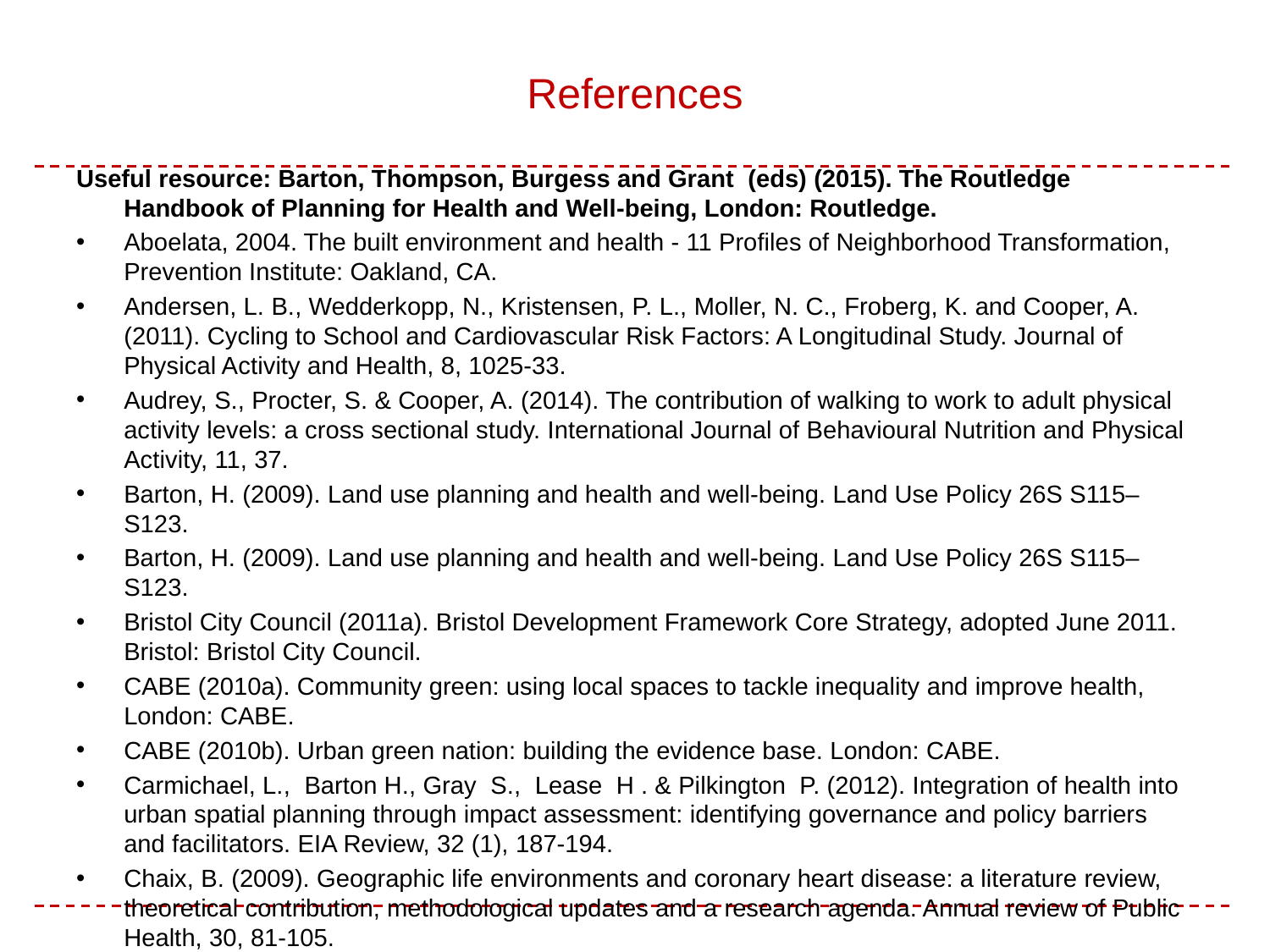

# References
Useful resource: Barton, Thompson, Burgess and Grant  (eds) (2015). The Routledge Handbook of Planning for Health and Well-being, London: Routledge.
Aboelata, 2004. The built environment and health - 11 Profiles of Neighborhood Transformation, Prevention Institute: Oakland, CA.
Andersen, L. B., Wedderkopp, N., Kristensen, P. L., Moller, N. C., Froberg, K. and Cooper, A. (2011). Cycling to School and Cardiovascular Risk Factors: A Longitudinal Study. Journal of Physical Activity and Health, 8, 1025-33.
Audrey, S., Procter, S. & Cooper, A. (2014). The contribution of walking to work to adult physical activity levels: a cross sectional study. International Journal of Behavioural Nutrition and Physical Activity, 11, 37.
Barton, H. (2009). Land use planning and health and well-being. Land Use Policy 26S S115–S123.
Barton, H. (2009). Land use planning and health and well-being. Land Use Policy 26S S115–S123.
Bristol City Council (2011a). Bristol Development Framework Core Strategy, adopted June 2011. Bristol: Bristol City Council.
CABE (2010a). Community green: using local spaces to tackle inequality and improve health, London: CABE.
CABE (2010b). Urban green nation: building the evidence base. London: CABE.
Carmichael, L.,  Barton H., Gray  S.,  Lease  H . & Pilkington  P. (2012). Integration of health into urban spatial planning through impact assessment: identifying governance and policy barriers and facilitators. EIA Review, 32 (1), 187-194.
Chaix, B. (2009). Geographic life environments and coronary heart disease: a literature review, theoretical contribution, methodological updates and a research agenda. Annual review of Public Health, 30, 81-105.